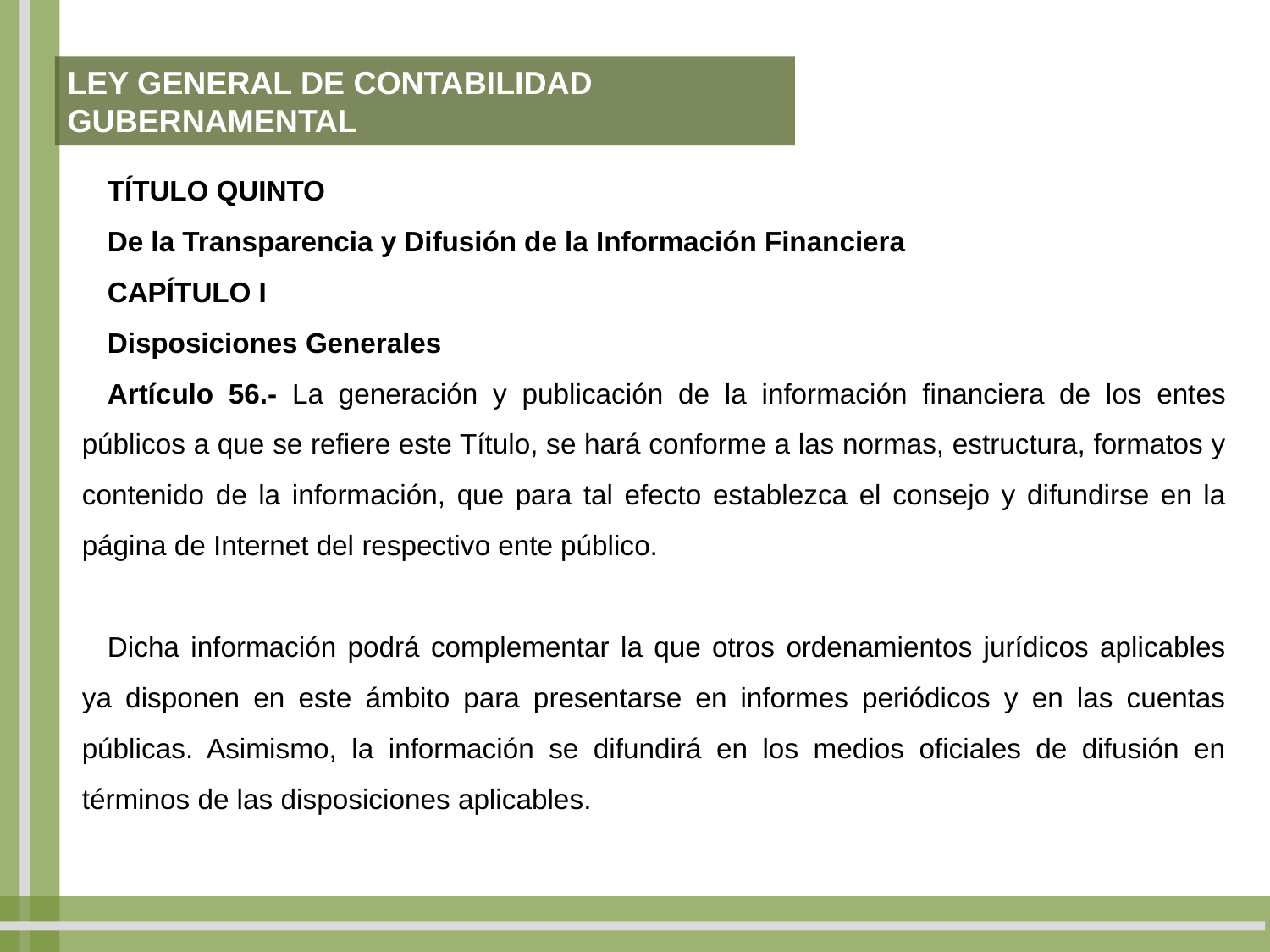

Ley General de Contabilidad Gubernamental
TÍTULO QUINTO
De la Transparencia y Difusión de la Información Financiera
CAPÍTULO I
Disposiciones Generales
Artículo 56.- La generación y publicación de la información financiera de los entes públicos a que se refiere este Título, se hará conforme a las normas, estructura, formatos y contenido de la información, que para tal efecto establezca el consejo y difundirse en la página de Internet del respectivo ente público.

Dicha información podrá complementar la que otros ordenamientos jurídicos aplicables ya disponen en este ámbito para presentarse en informes periódicos y en las cuentas públicas. Asimismo, la información se difundirá en los medios oficiales de difusión en términos de las disposiciones aplicables.